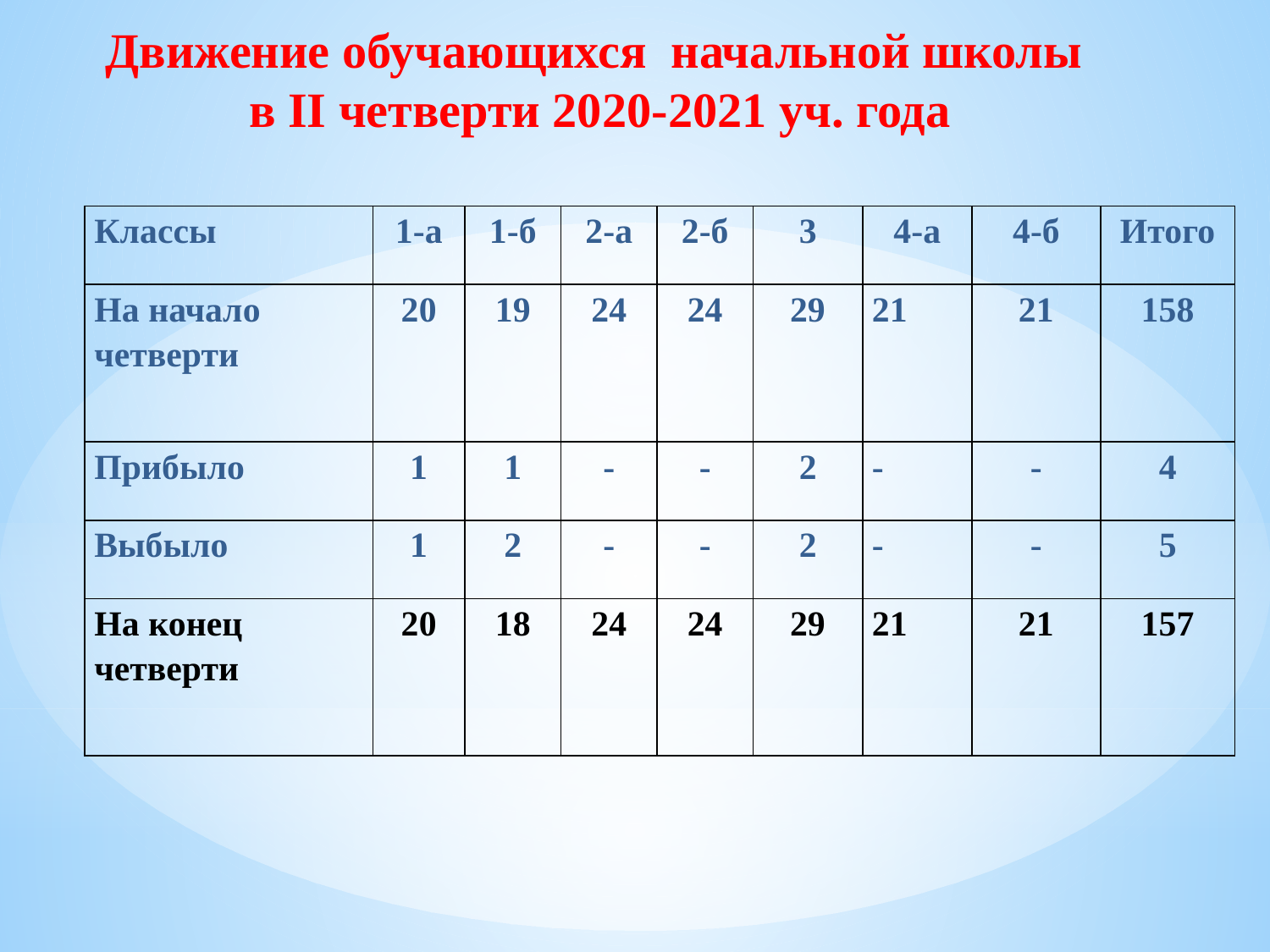

Движение обучающихся  начальной школы
в II четверти 2020-2021 уч. года
| Классы | 1-а | 1-б | 2-а | 2-б | 3 | 4-а | 4-б | Итого |
| --- | --- | --- | --- | --- | --- | --- | --- | --- |
| На начало четверти | 20 | 19 | 24 | 24 | 29 | 21 | 21 | 158 |
| Прибыло | 1 | 1 | - | - | 2 | - | - | 4 |
| Выбыло | 1 | 2 | - | - | 2 | - | - | 5 |
| На конец четверти | 20 | 18 | 24 | 24 | 29 | 21 | 21 | 157 |